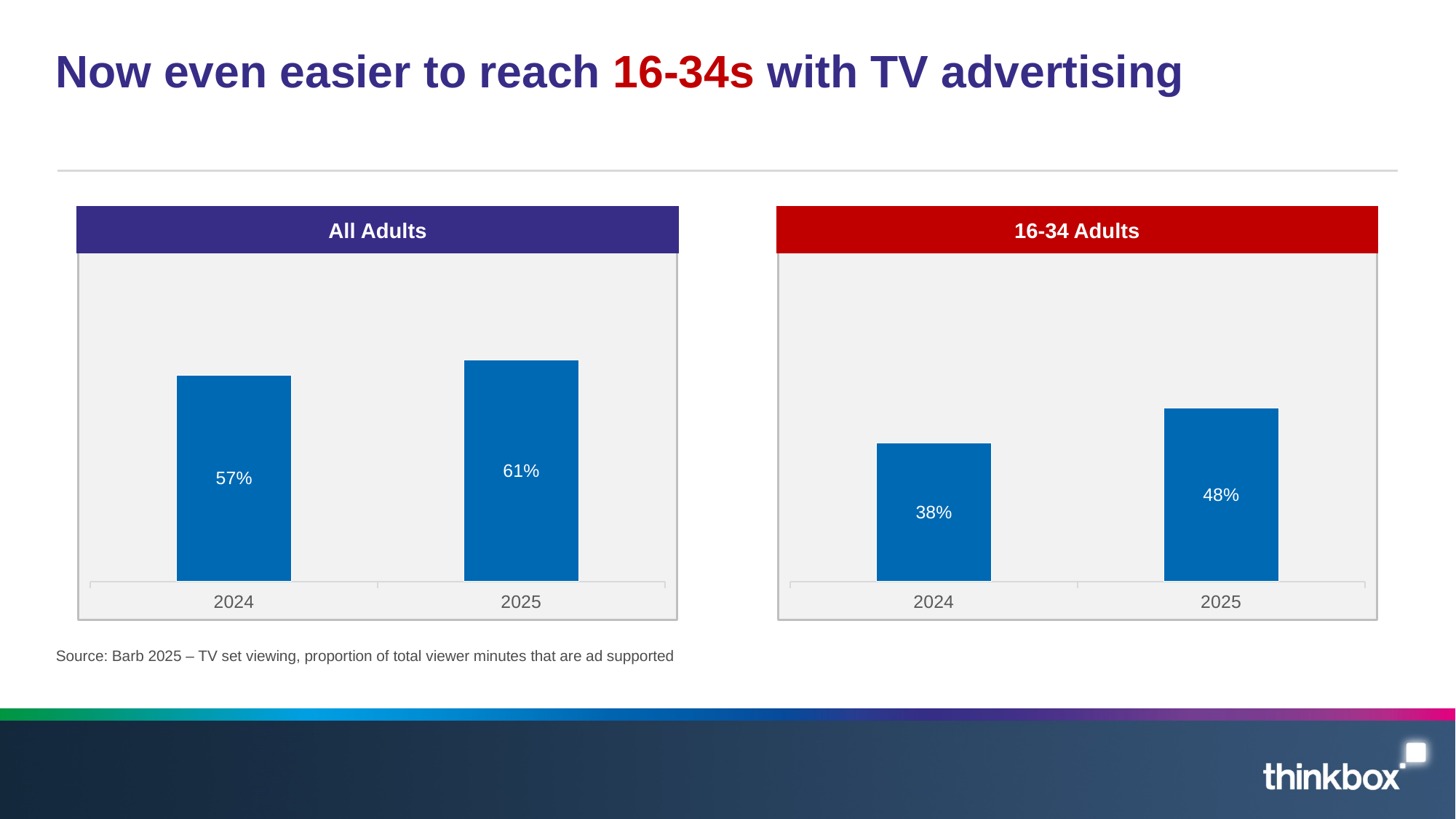

# Now even easier to reach 16-34s with TV advertising
All Adults
16-34 Adults

### Chart

| Category | Ad supported |
|---|---|
| 2024 | 0.5666264525773237 |
| 2025 | 0.6083004161785707 |

### Chart

| Category | Ad supported |
|---|---|
| 2024 | 0.3803311050017673 |
| 2025 | 0.476713685152696 |
Source: Barb 2025 – TV set viewing, proportion of total viewer minutes that are ad supported